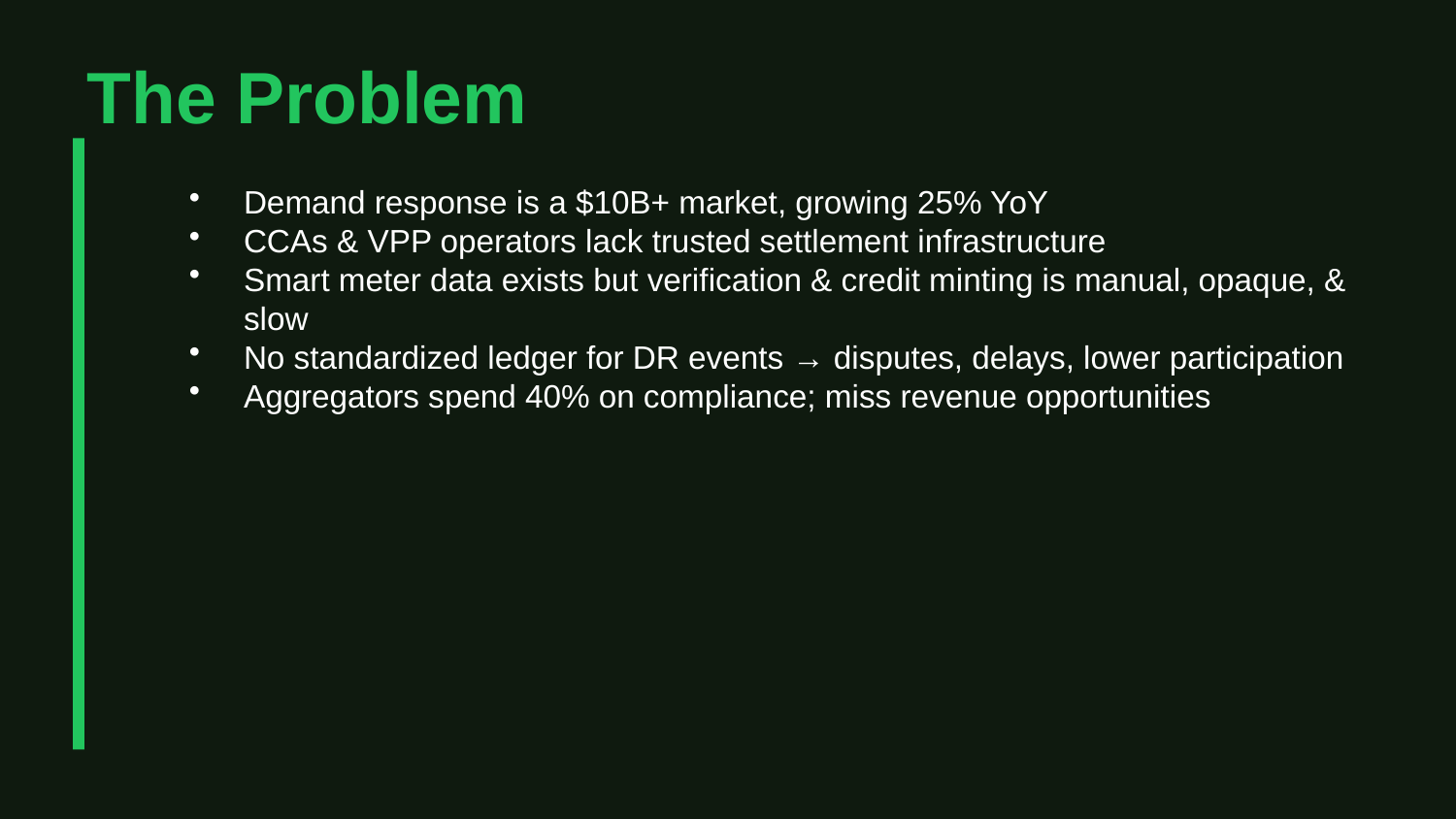

The Problem

Demand response is a $10B+ market, growing 25% YoY
CCAs & VPP operators lack trusted settlement infrastructure
Smart meter data exists but verification & credit minting is manual, opaque, & slow
No standardized ledger for DR events → disputes, delays, lower participation
Aggregators spend 40% on compliance; miss revenue opportunities